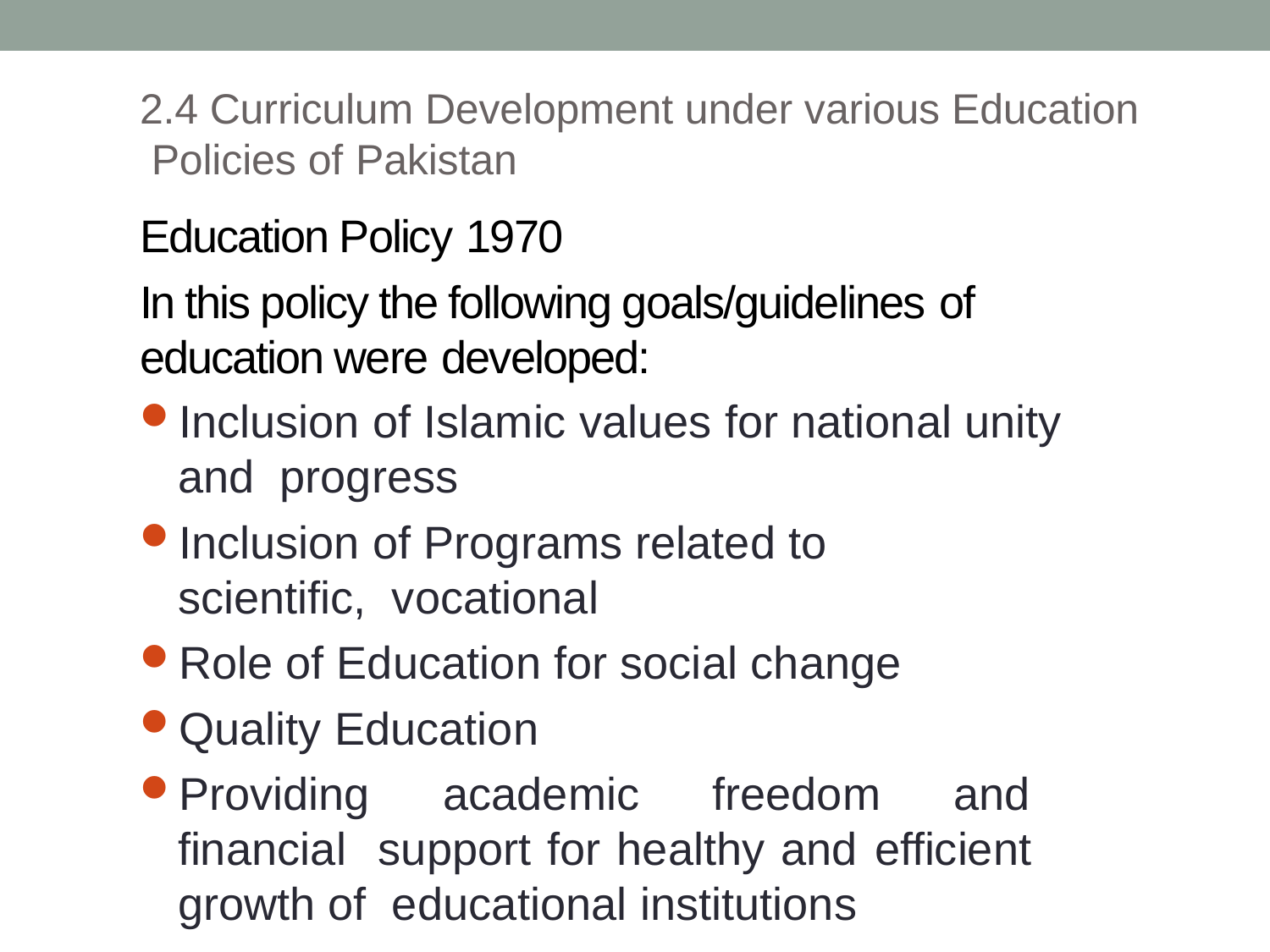

2.4 Curriculum Development under various Education  Policies of Pakistan
# Education Policy 1970
In this policy the following goals/guidelines of  education were developed:
Inclusion of Islamic values for national unity and  progress
Inclusion of Programs related to scientific,  vocational
Role of Education for social change
Quality Education
Providing academic freedom and financial  support for healthy and efficient growth of  educational institutions